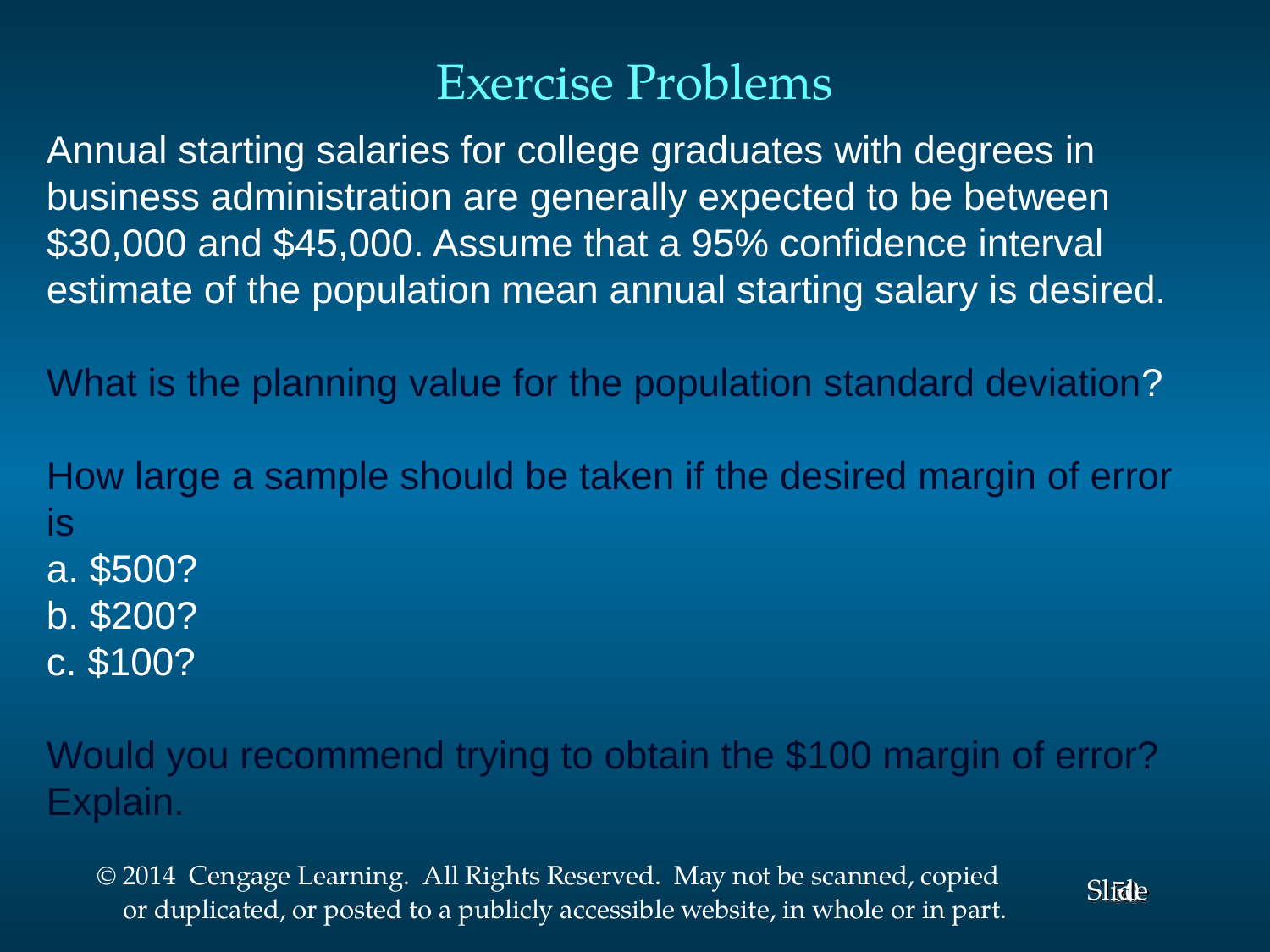

Exercise Problems
Annual starting salaries for college graduates with degrees in business administration are generally expected to be between $30,000 and $45,000. Assume that a 95% confidence interval
estimate of the population mean annual starting salary is desired.

What is the planning value for the population standard deviation?

How large a sample should be taken if the desired margin of error is
a. $500?
b. $200?
c. $100?

Would you recommend trying to obtain the $100 margin of error? Explain.